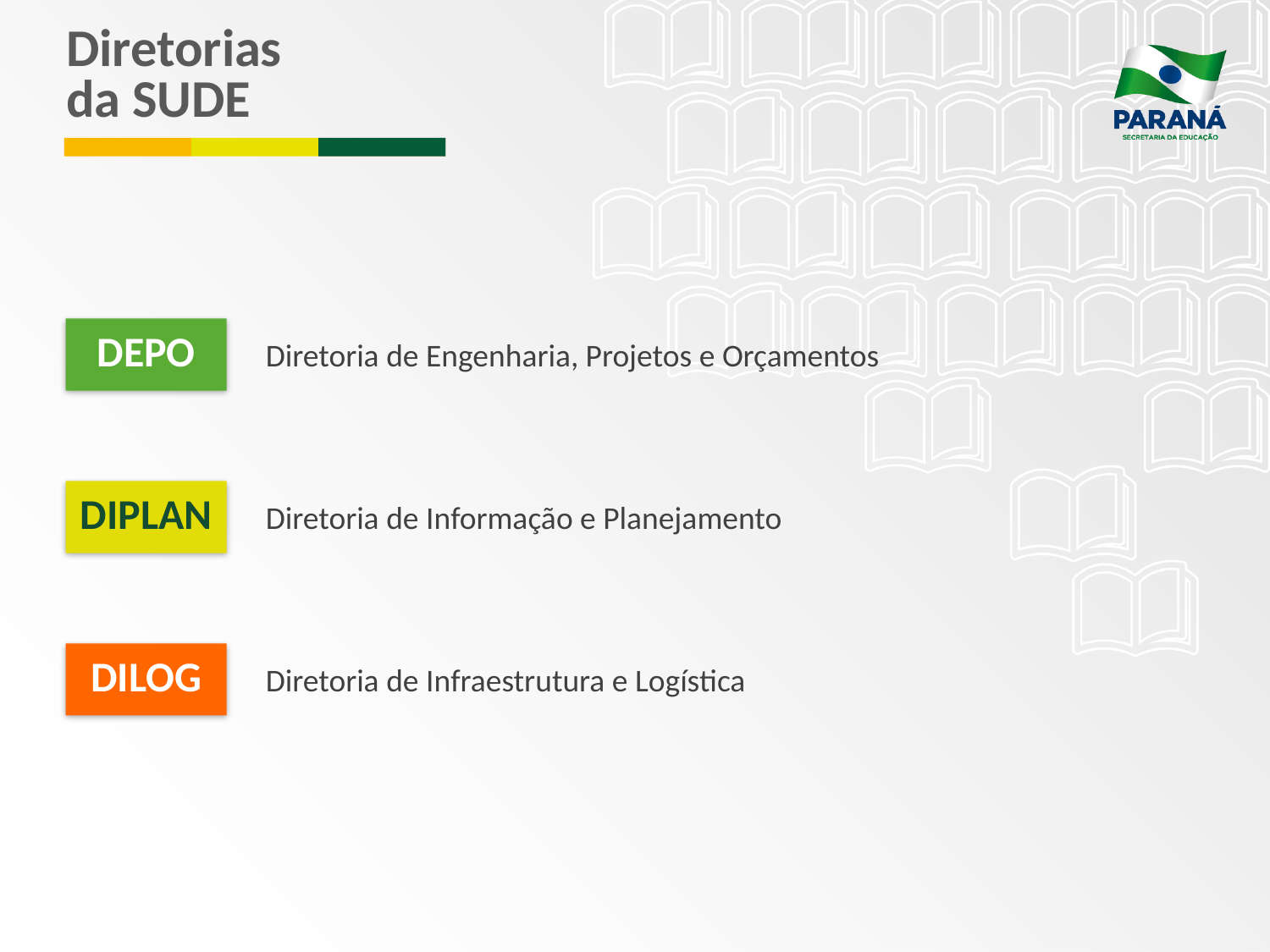

# Diretorias da SUDE

DEPO
Diretoria de Engenharia, Projetos e Orçamentos

DIPLAN
Diretoria de Informação e Planejamento

DILOG
Diretoria de Infraestrutura e Logística